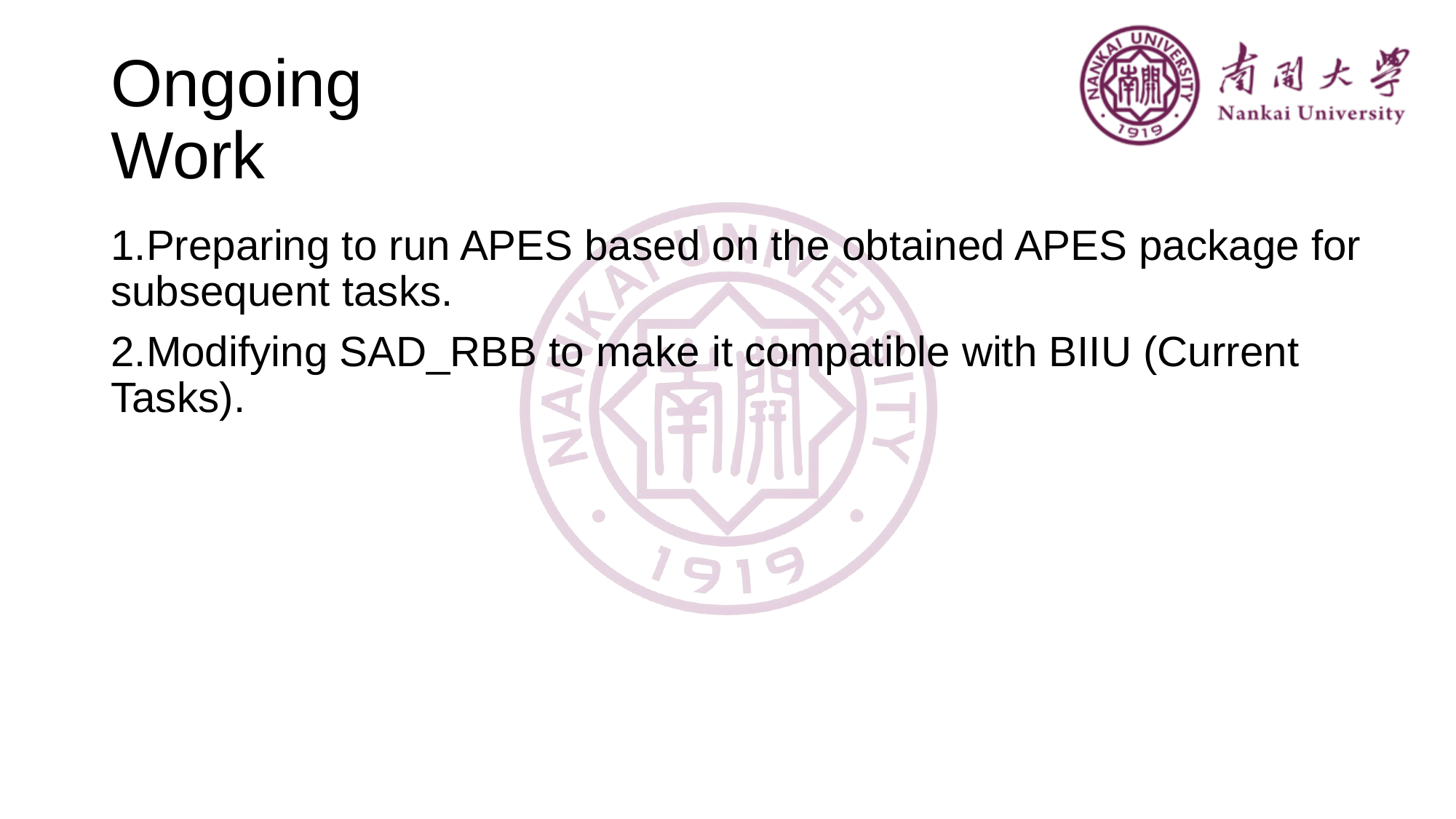

# Ongoing Work
1.Preparing to run APES based on the obtained APES package for subsequent tasks.
2.Modifying SAD_RBB to make it compatible with BIIU (Current Tasks).